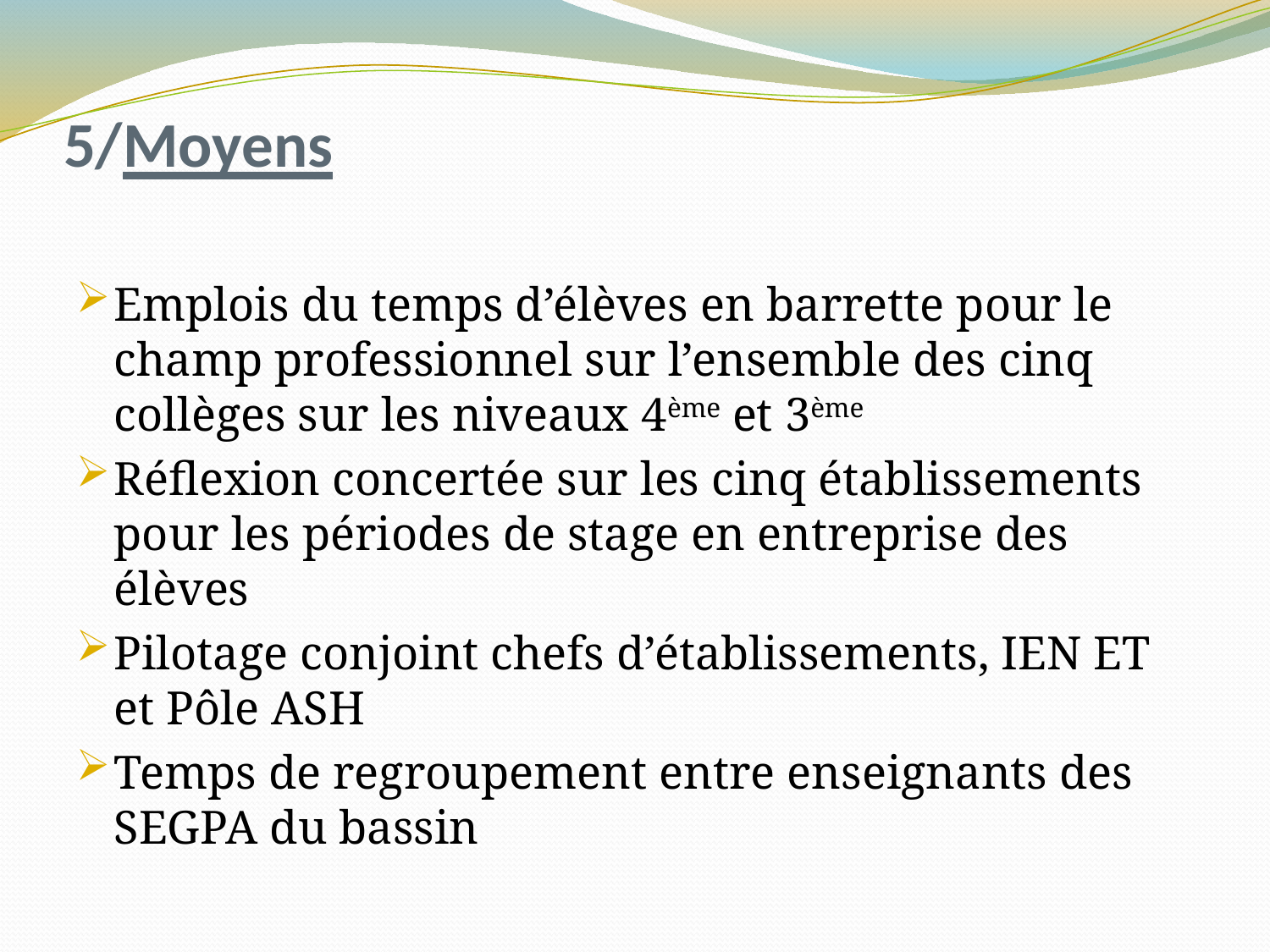

# 5/Moyens
Emplois du temps d’élèves en barrette pour le champ professionnel sur l’ensemble des cinq collèges sur les niveaux 4ème et 3ème
Réflexion concertée sur les cinq établissements pour les périodes de stage en entreprise des élèves
Pilotage conjoint chefs d’établissements, IEN ET et Pôle ASH
Temps de regroupement entre enseignants des SEGPA du bassin